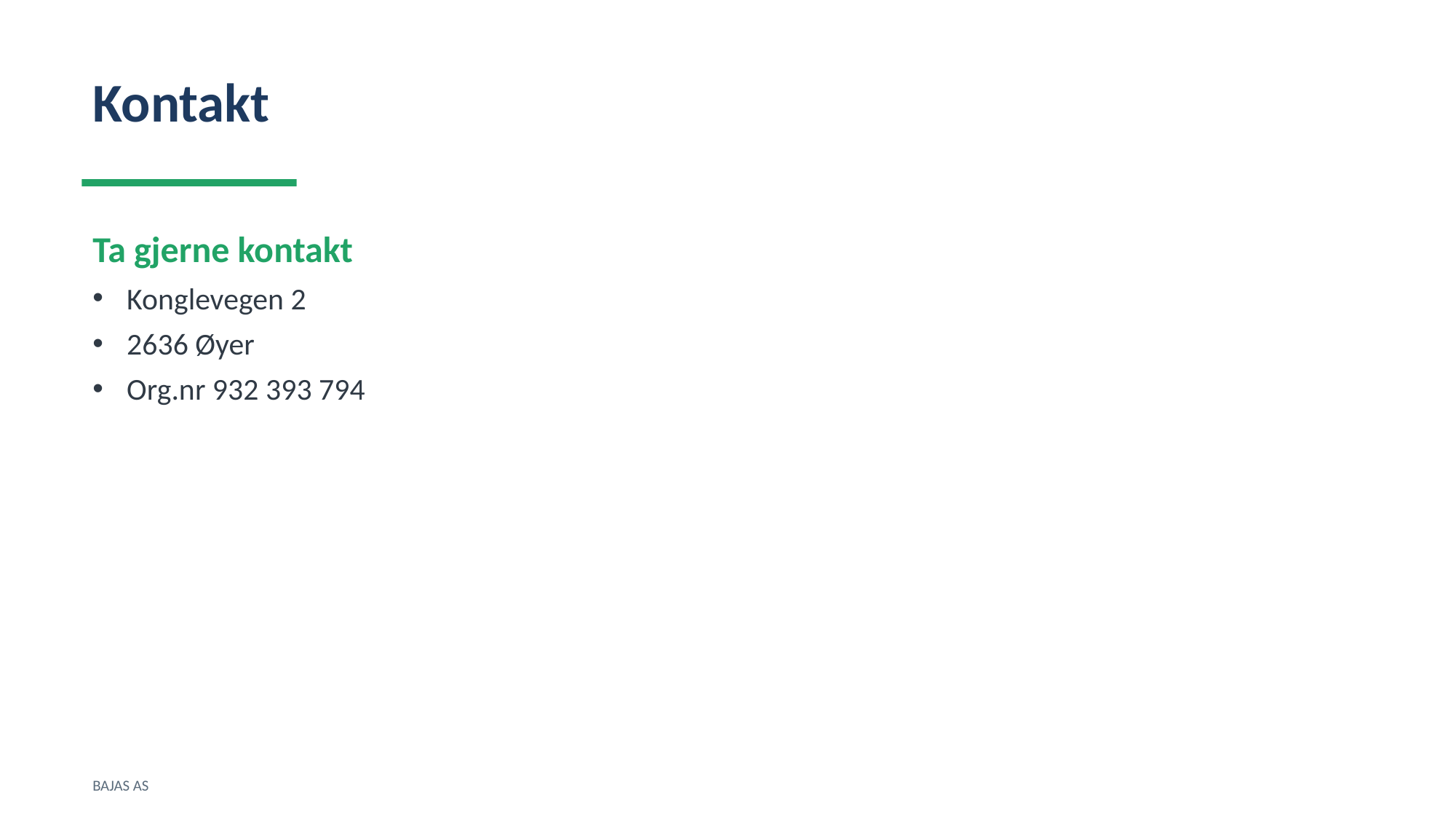

Kontakt

Ta gjerne kontakt
Konglevegen 2
2636 Øyer
Org.nr 932 393 794
BAJAS AS